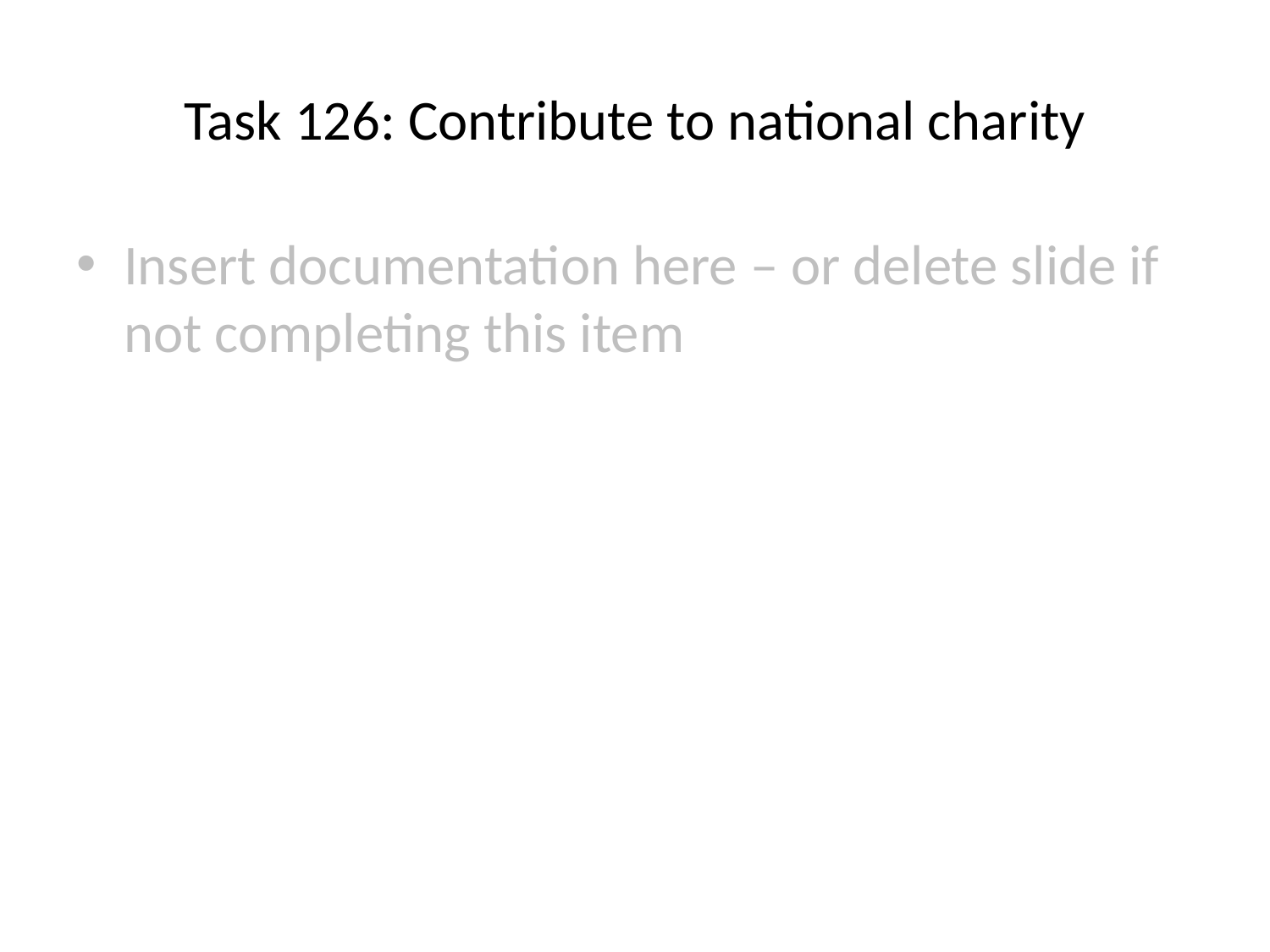

# Task 126: Contribute to national charity
Insert documentation here – or delete slide if not completing this item